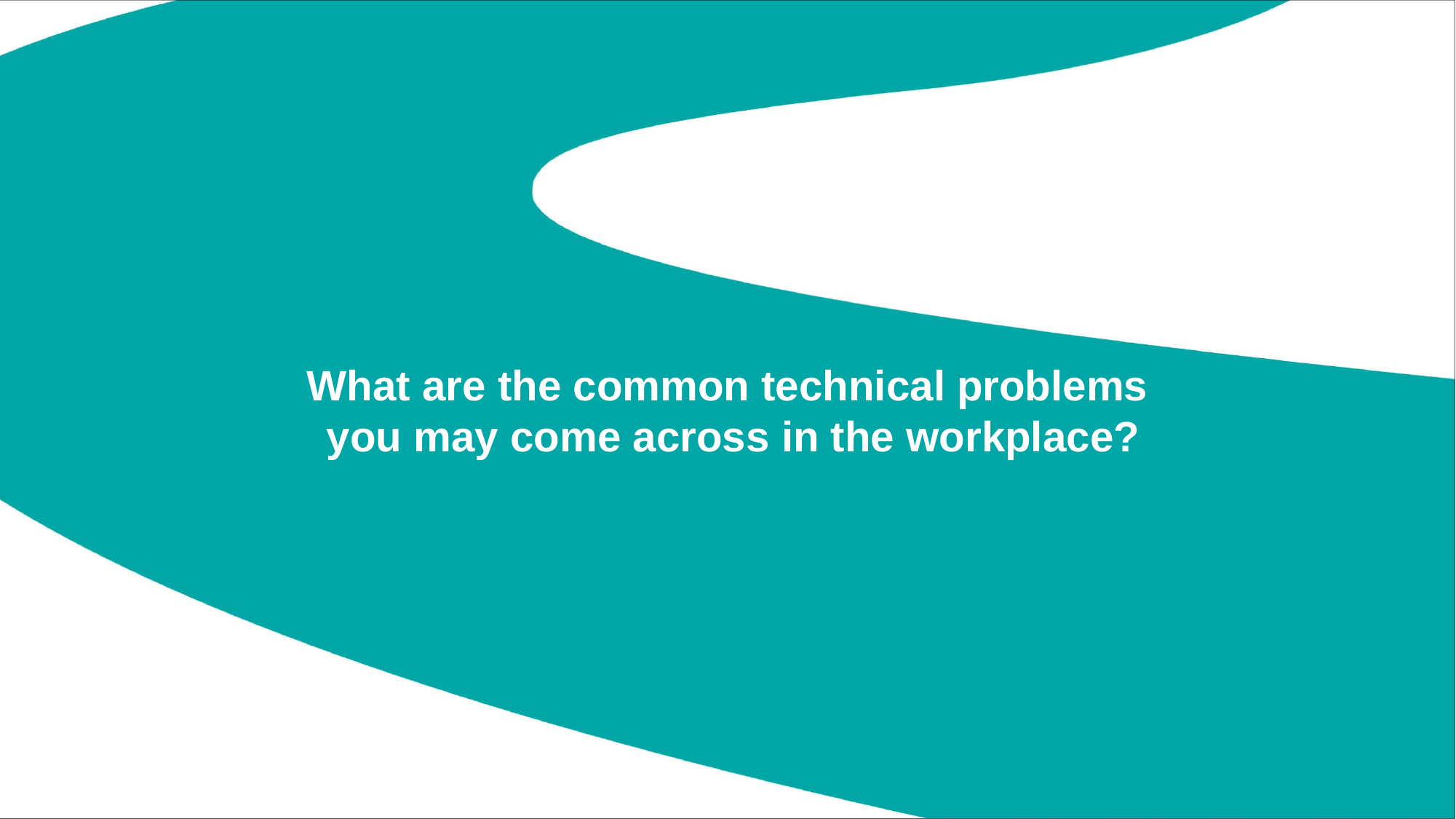

# What are the common technical problems you may come across in the workplace?